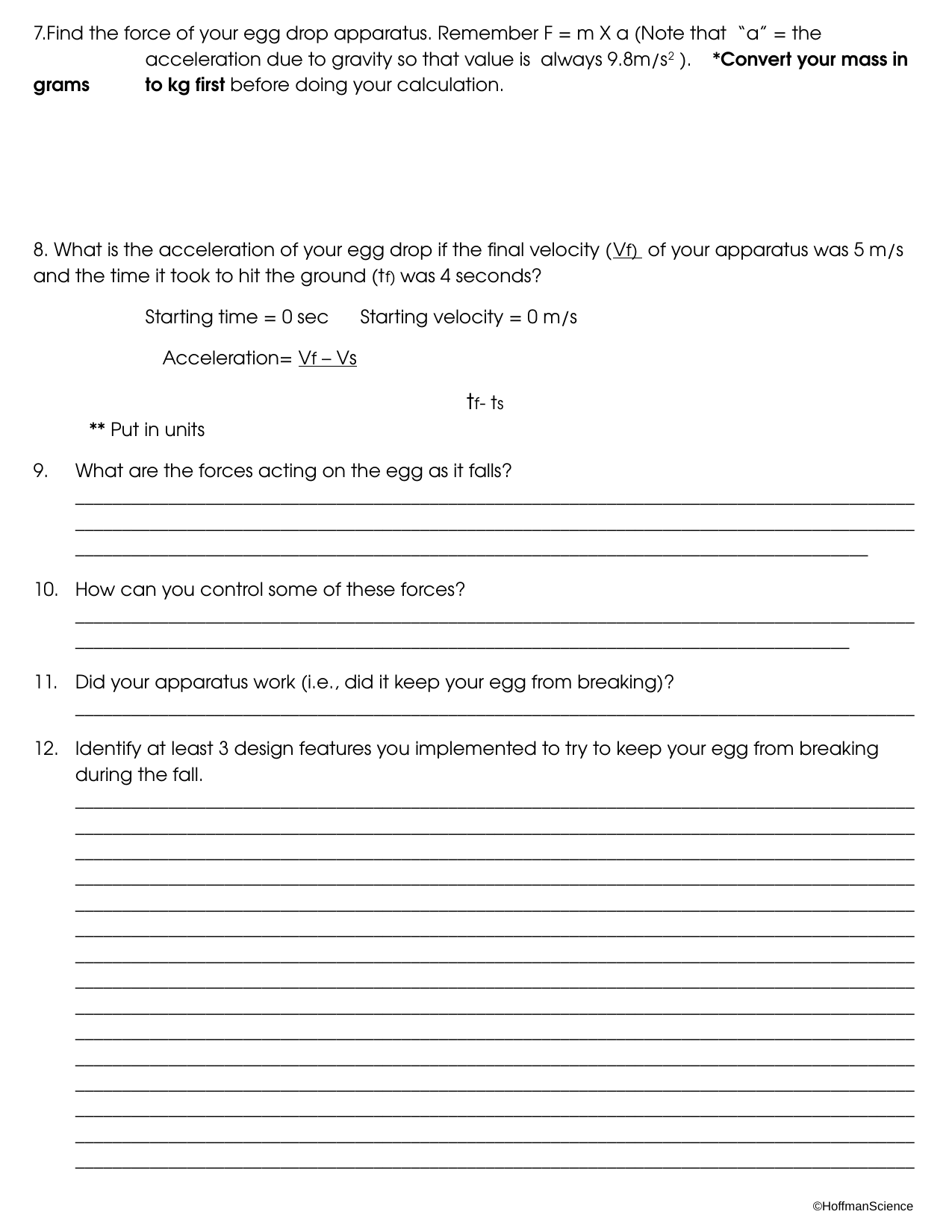

7.Find the force of your egg drop apparatus. Remember F = m X a (Note that  “a” = the  	acceleration due to gravity so that value is  always 9.8m/s2 ).    *Convert your mass in grams 	to kg first before doing your calculation.

8. What is the acceleration of your egg drop if the final velocity (Vf)  of your apparatus was 5 m/s and the time it took to hit the ground (tf) was 4 seconds?
	Starting time = 0 sec      Starting velocity = 0 m/s
              Acceleration= Vf – Vs
			        tf- ts                                                                              ** Put in units
What are the forces acting on the egg as it falls?_________________________________________________________________________________________________________________________________________________________________________________________________________________________________________________________________________
How can you control some of these forces?_____________________________________________________________________________________________________________________________________________________________________________
Did your apparatus work (i.e., did it keep your egg from breaking)? __________________________________________________________________________________________
Identify at least 3 design features you implemented to try to keep your egg from breaking during the fall. ______________________________________________________________________________________________________________________________________________________________________________________________________________________________________________________________________________________________________________________________________________________________________________________________________________________________________________________________________________________________________________________________________________________________________________________________________________________________________________________________________________________________________________________________________________________________________________________________________________________________________________________________________________________________________________________________________________________________________________________________________________________________________________________________________________________________________________________________________________________________________________________________________________________________________________________________________________________________________________________________________________________________________________________________________

©HoffmanScience
©HoffmanScience